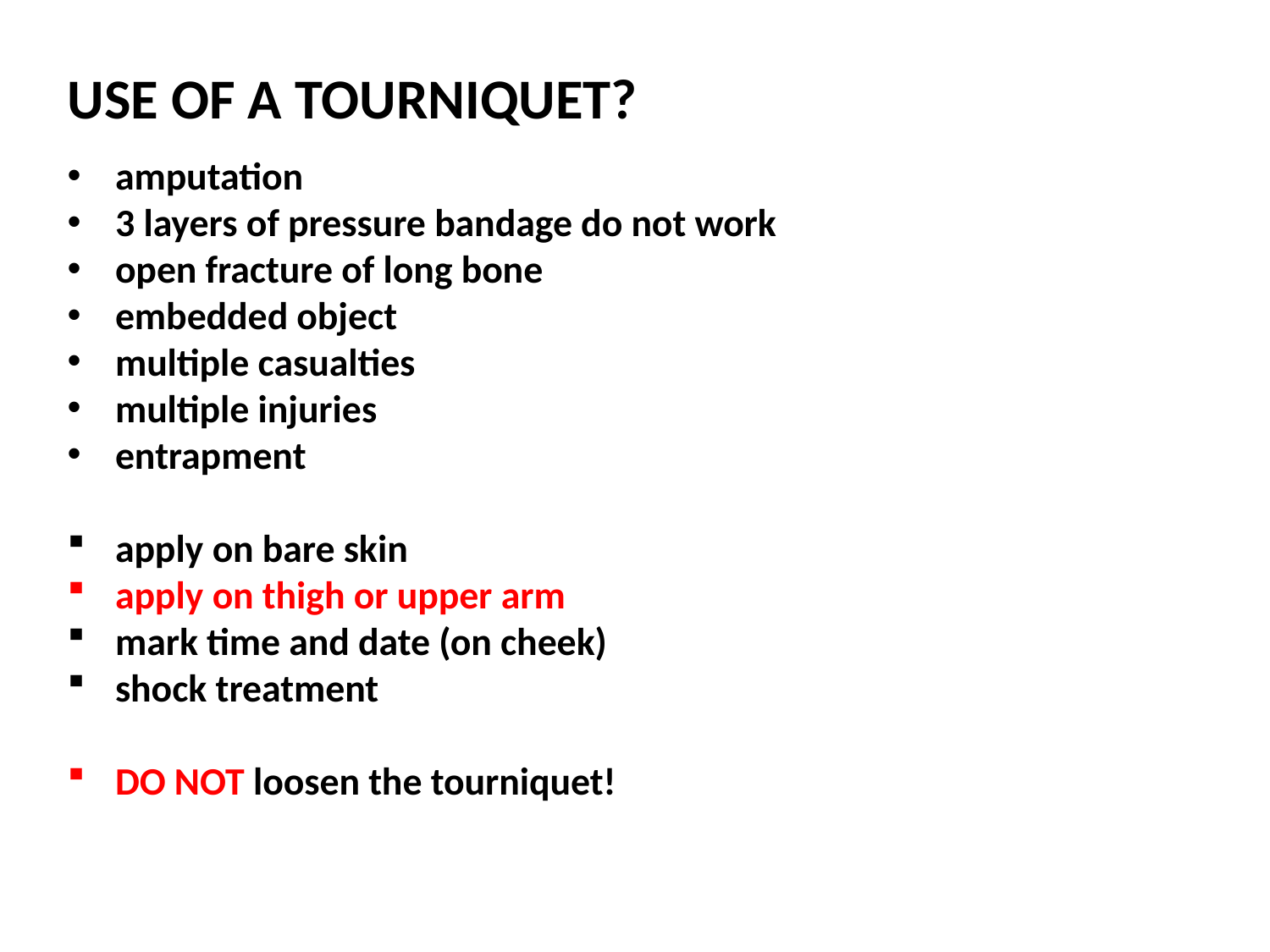

USE OF A TOURNIQUET?

amputation
3 layers of pressure bandage do not work
open fracture of long bone
embedded object
multiple casualties
multiple injuries
entrapment

apply on bare skin
apply on thigh or upper arm
mark time and date (on cheek)
shock treatment

DO NOT loosen the tourniquet!